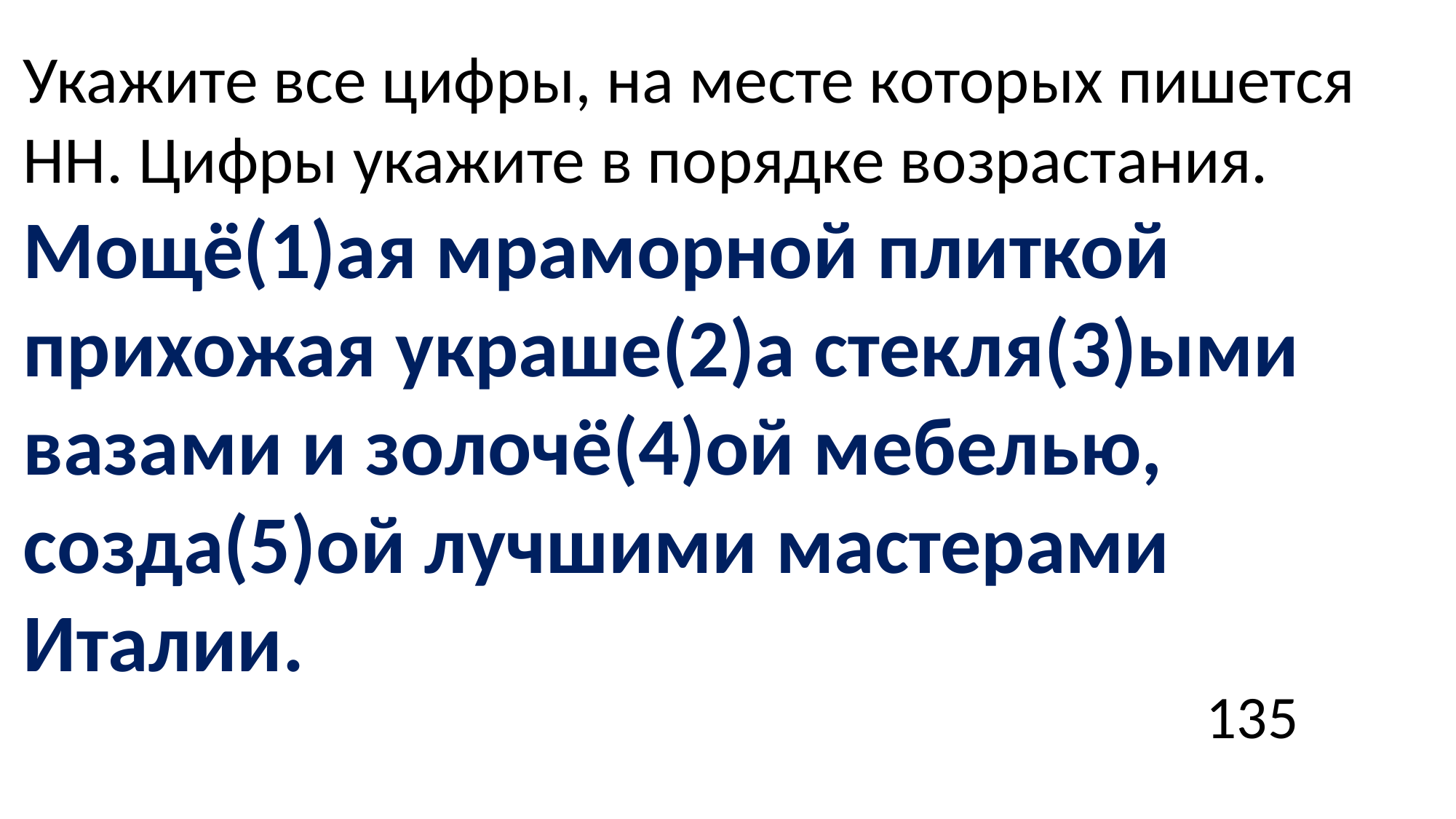

Укажите все цифры, на месте которых пишется НН. Цифры укажите в порядке возрастания.
Мощё(1)ая мраморной плиткой прихожая украше(2)а стекля(3)ыми вазами и золочё(4)ой мебелью, созда(5)ой лучшими мастерами Италии.
135